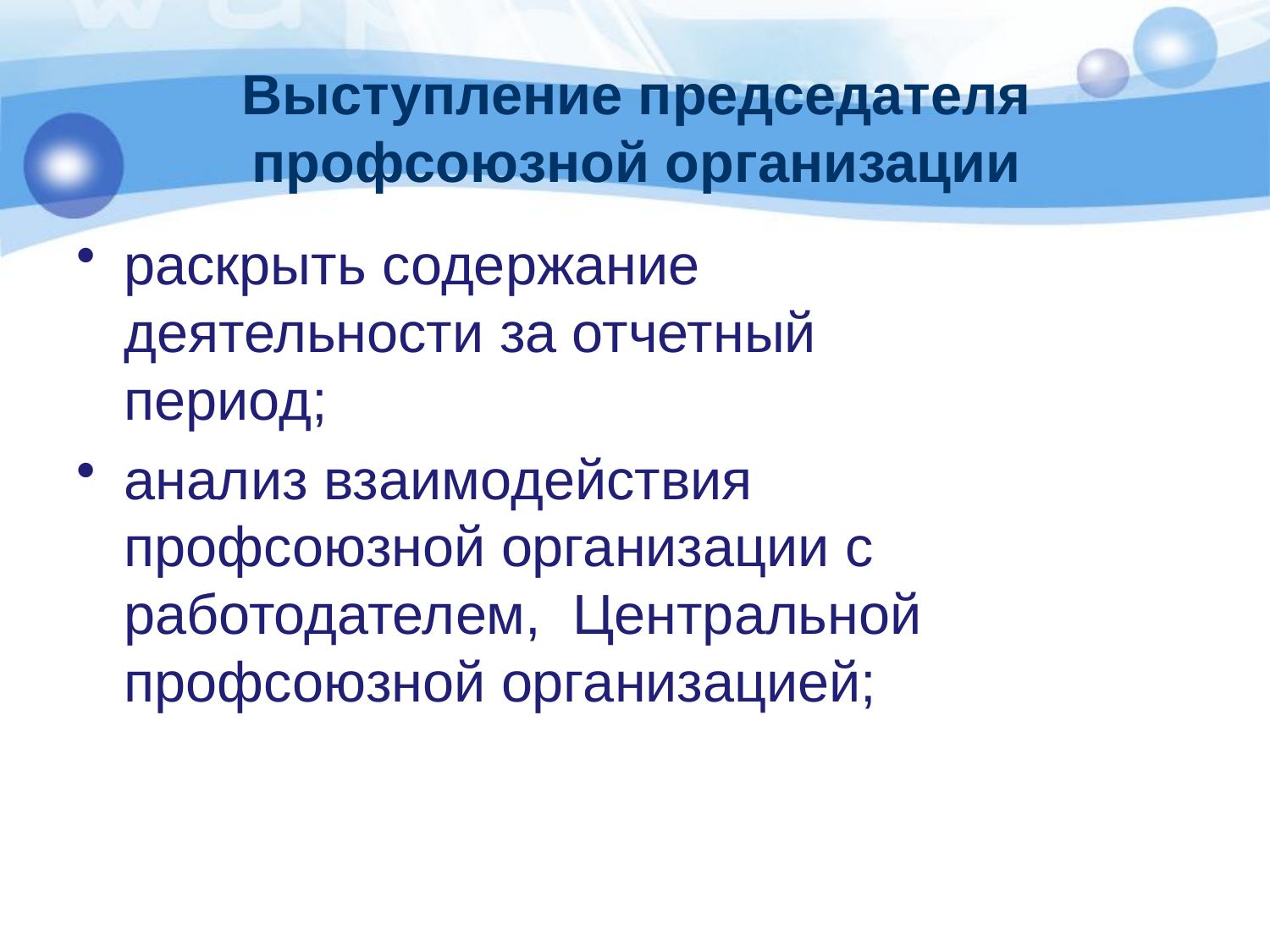

# Выступление председателя профсоюзной организации
раскрыть содержание деятельности за отчетный период;
анализ взаимодействия профсоюзной организации с работодателем,  Центральной профсоюзной организацией;